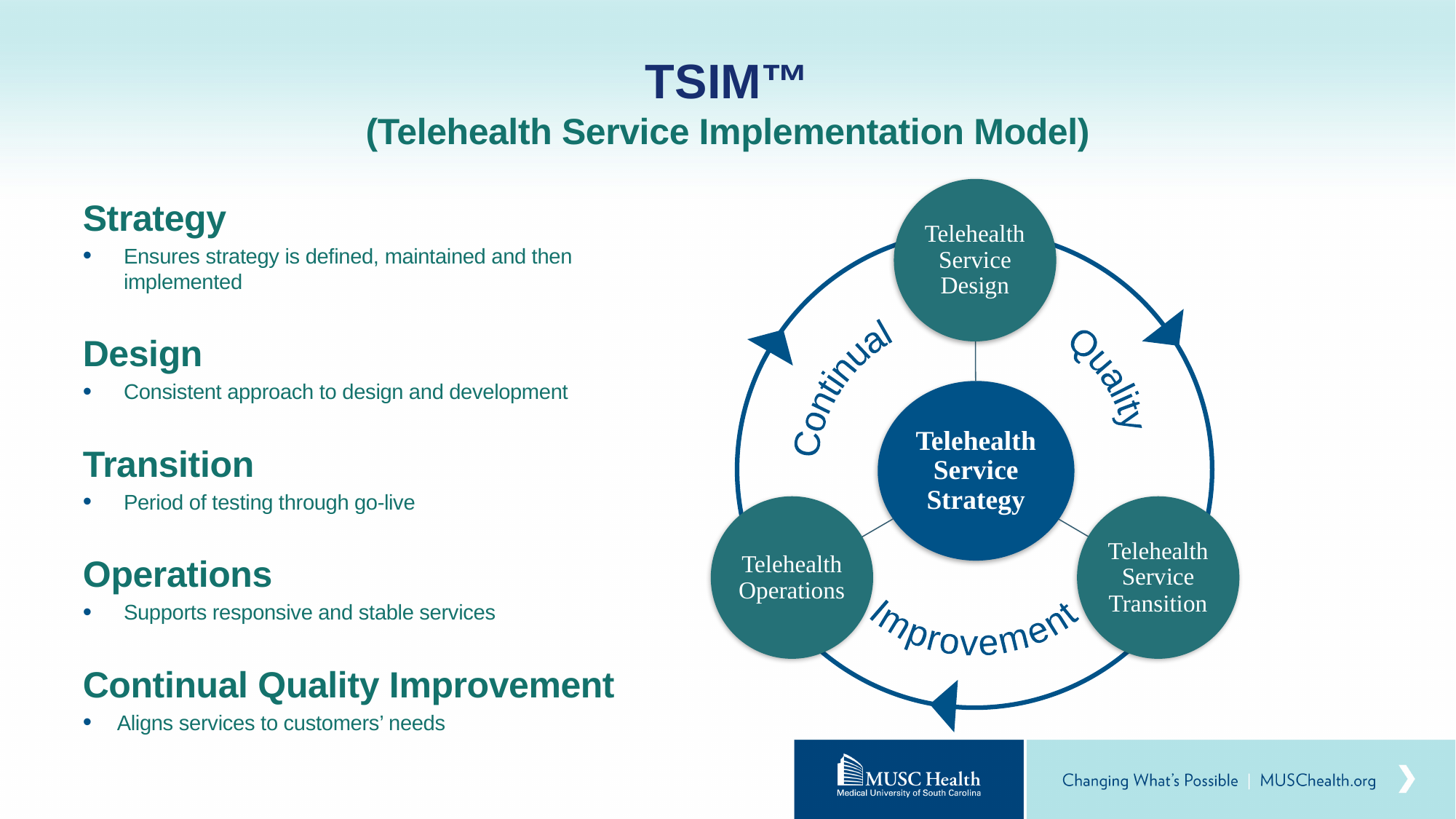

# TSIM™ (Telehealth Service Implementation Model)
Telehealth Service Strategy

Telehealth Service Design

Telehealth Service Transition

Telehealth Operations
Strategy
Ensures strategy is defined, maintained and then implemented

Design
Consistent approach to design and development

Transition
Period of testing through go-live

Operations
Supports responsive and stable services

Continual Quality Improvement
Aligns services to customers’ needs

Quality
Continual
Improvement